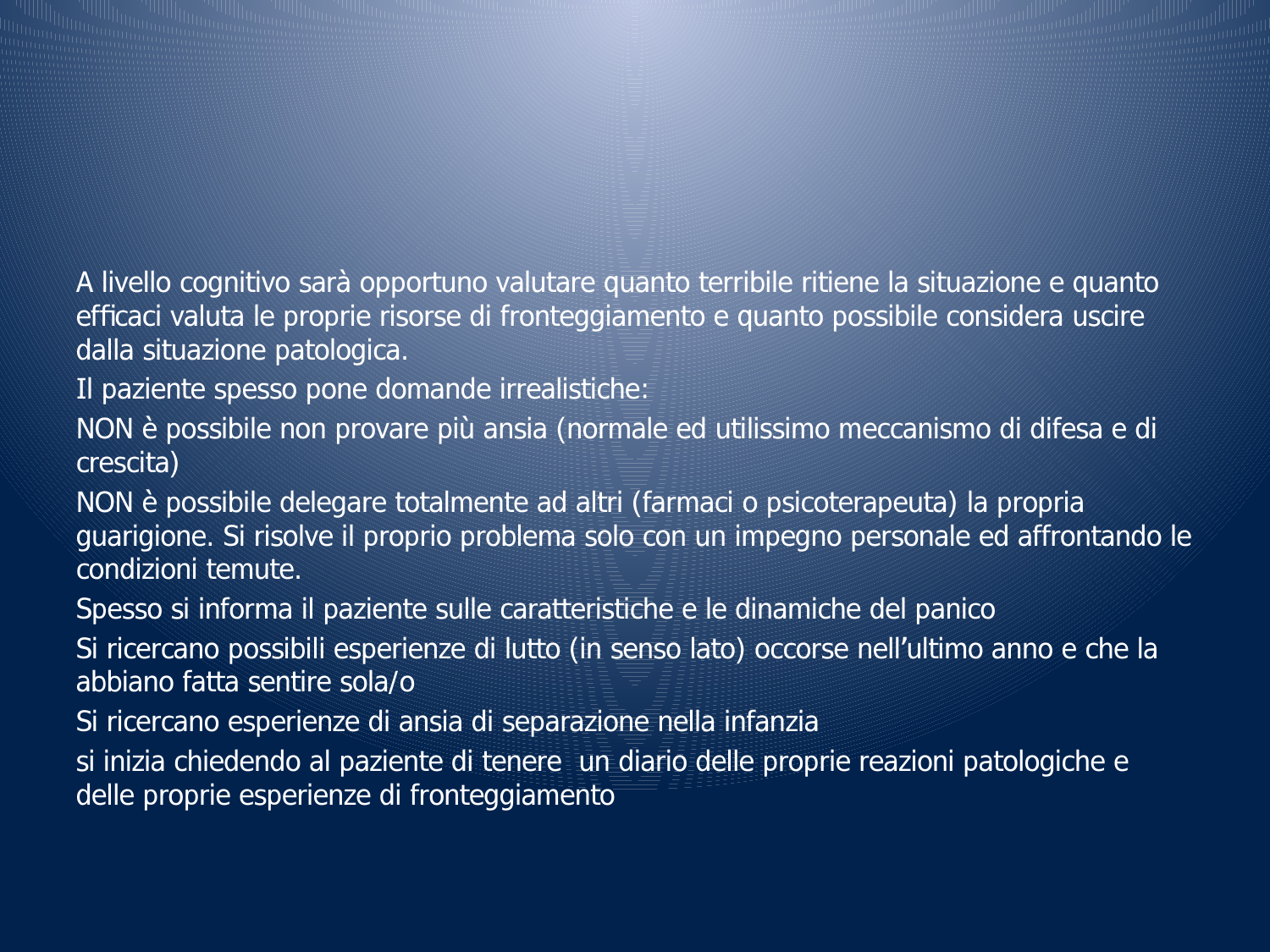

#
A livello cognitivo sarà opportuno valutare quanto terribile ritiene la situazione e quanto efficaci valuta le proprie risorse di fronteggiamento e quanto possibile considera uscire dalla situazione patologica.
Il paziente spesso pone domande irrealistiche:
NON è possibile non provare più ansia (normale ed utilissimo meccanismo di difesa e di crescita)
NON è possibile delegare totalmente ad altri (farmaci o psicoterapeuta) la propria guarigione. Si risolve il proprio problema solo con un impegno personale ed affrontando le condizioni temute.
Spesso si informa il paziente sulle caratteristiche e le dinamiche del panico
Si ricercano possibili esperienze di lutto (in senso lato) occorse nell’ultimo anno e che la abbiano fatta sentire sola/o
Si ricercano esperienze di ansia di separazione nella infanzia
si inizia chiedendo al paziente di tenere  un diario delle proprie reazioni patologiche e delle proprie esperienze di fronteggiamento